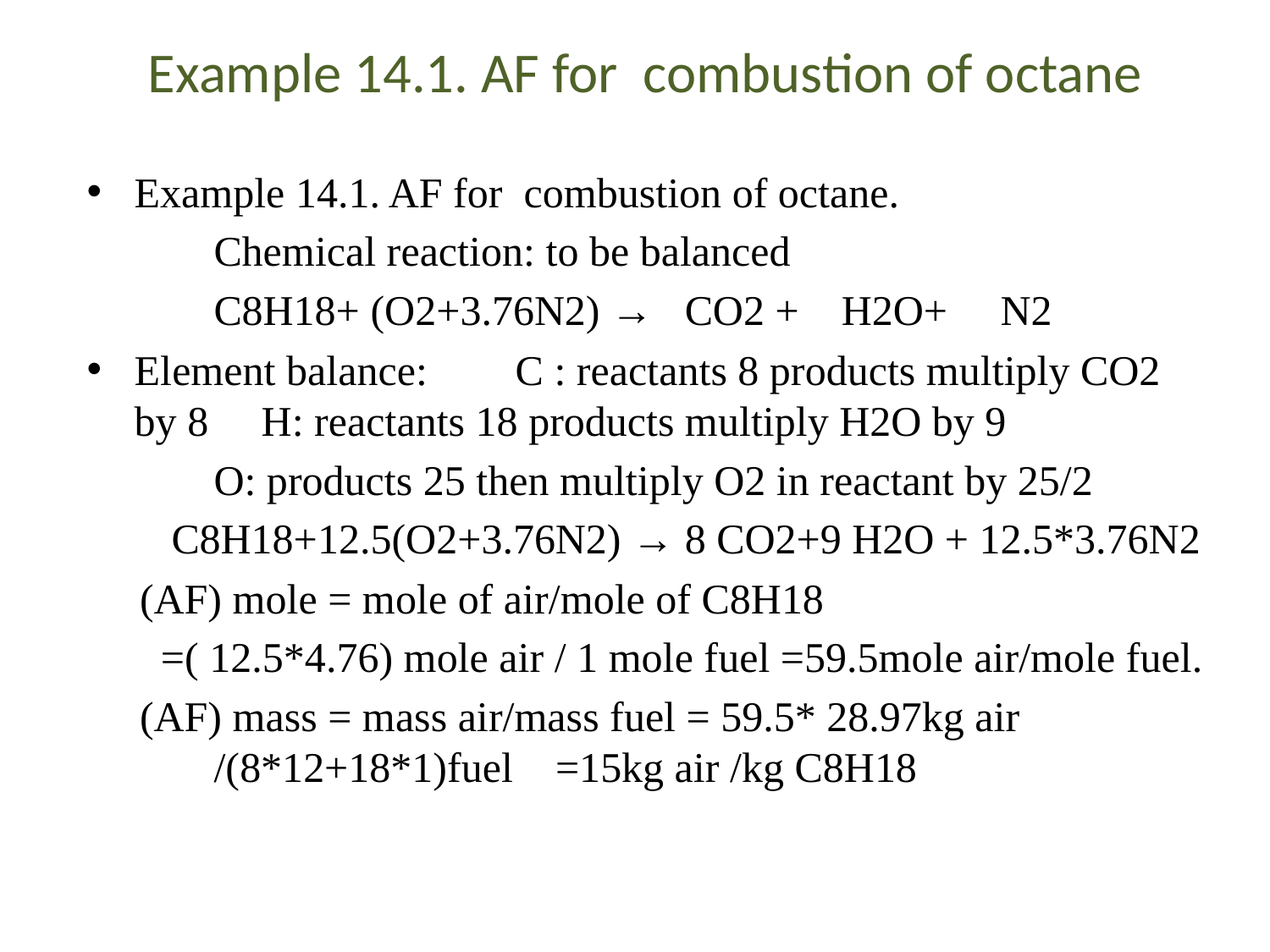

# Example 14.1. AF for  combustion of octane
Example 14.1. AF for  combustion of octane.
	Chemical reaction: to be balanced
	C8H18+ (O2+3.76N2) →   CO2 +    H2O+     N2
Element balance: 	C : reactants 8 products multiply CO2  by 8 	H: reactants 18 products multiply H2O by 9
	O: products 25 then multiply O2 in reactant by 25/2
        C8H18+12.5(O2+3.76N2) → 8 CO2+9 H2O + 12.5*3.76N2
     (AF) mole = mole of air/mole of C8H18
       =( 12.5*4.76) mole air / 1 mole fuel =59.5mole air/mole fuel.
     (AF) mass = mass air/mass fuel = 59.5* 28.97kg air         	/(8*12+18*1)fuel    =15kg air /kg C8H18